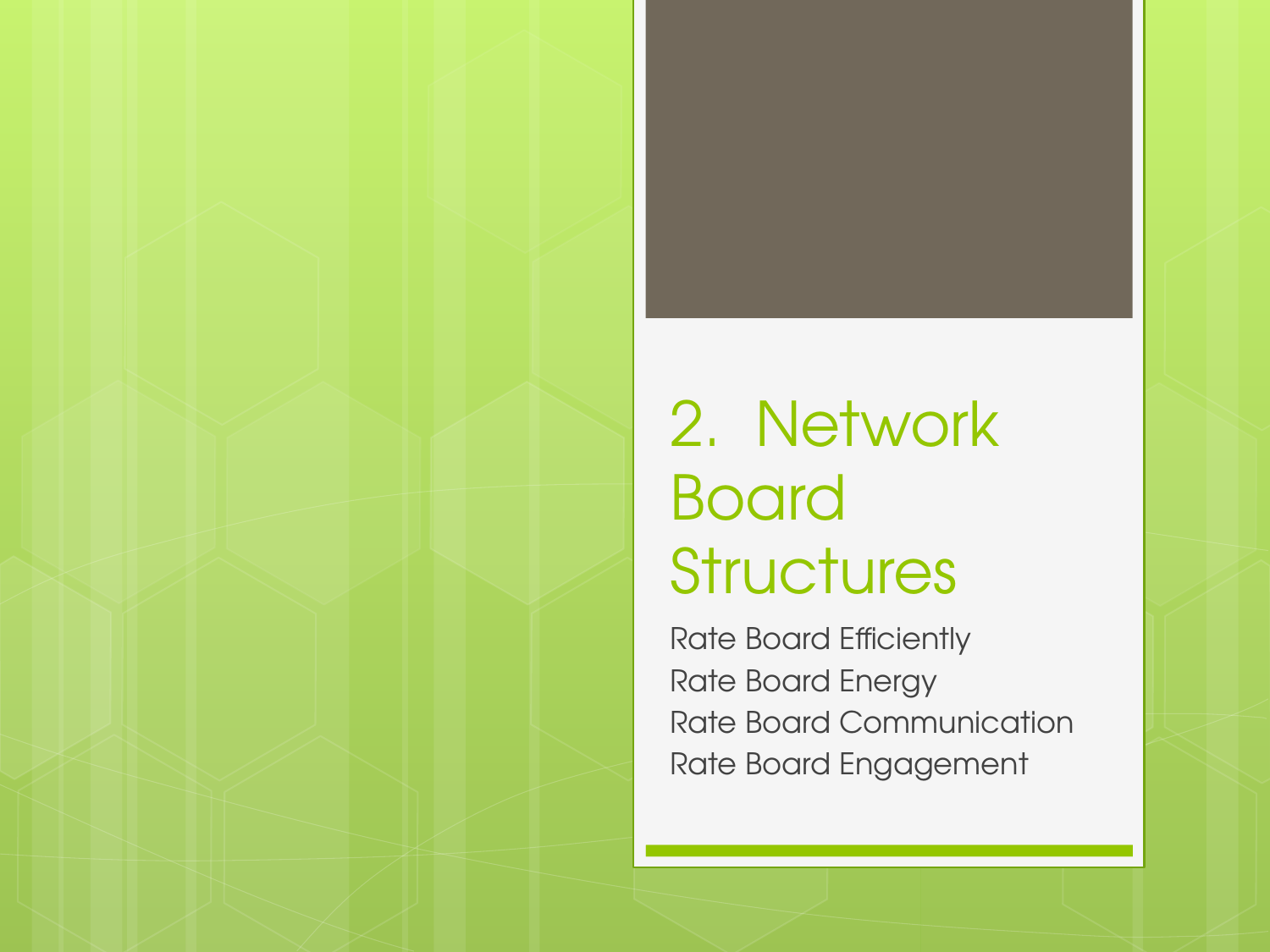

# 2.  Network Board Structures
Rate Board Efficiently
Rate Board Energy
Rate Board Communication
Rate Board Engagement